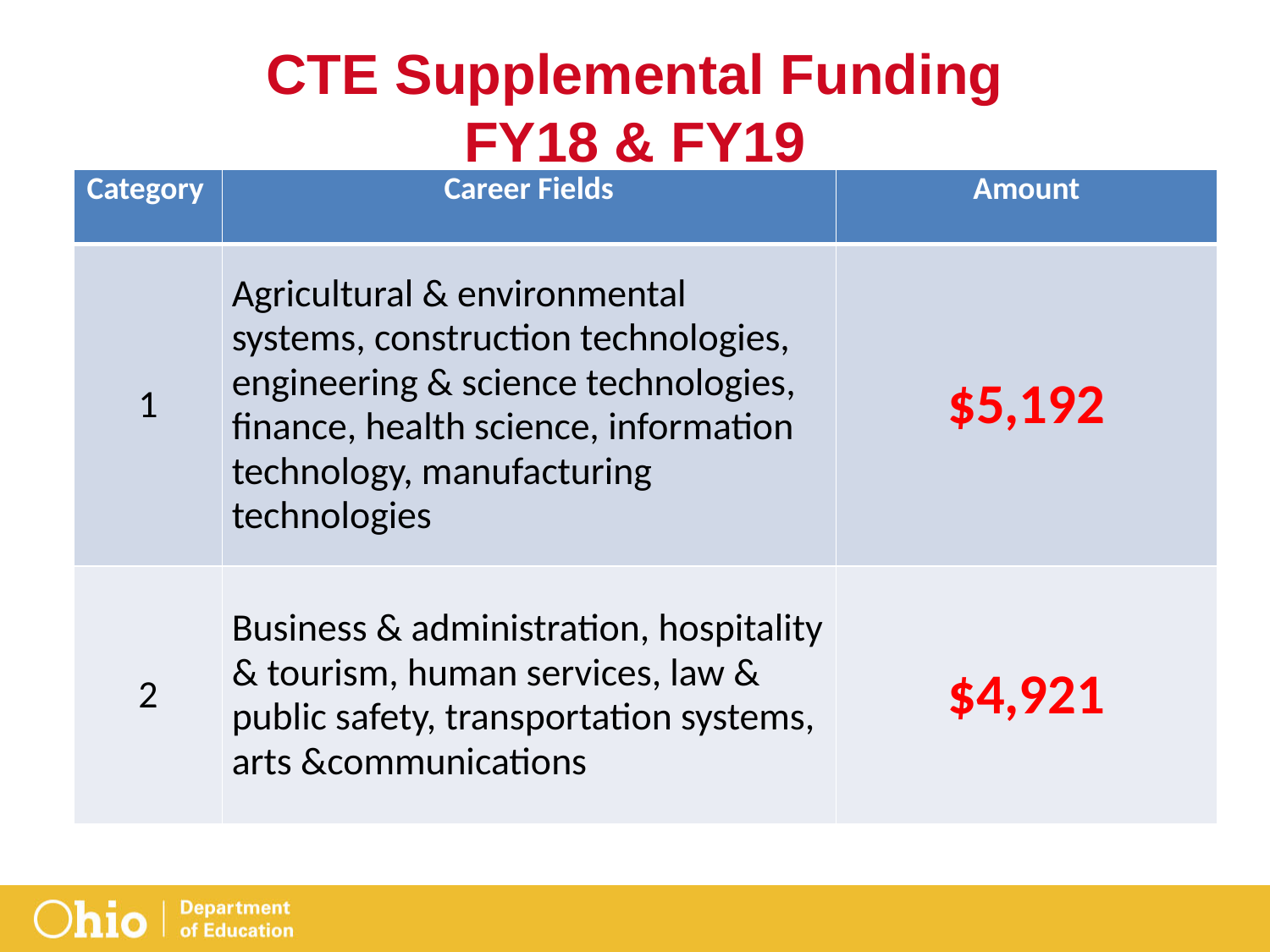

# CTE Supplemental Funding FY18 & FY19
| Category | Career Fields | Amount |
| --- | --- | --- |
| 1 | Agricultural & environmental systems, construction technologies, engineering & science technologies, finance, health science, information technology, manufacturing technologies | $5,192 |
| 2 | Business & administration, hospitality & tourism, human services, law & public safety, transportation systems, arts &communications | $4,921 |